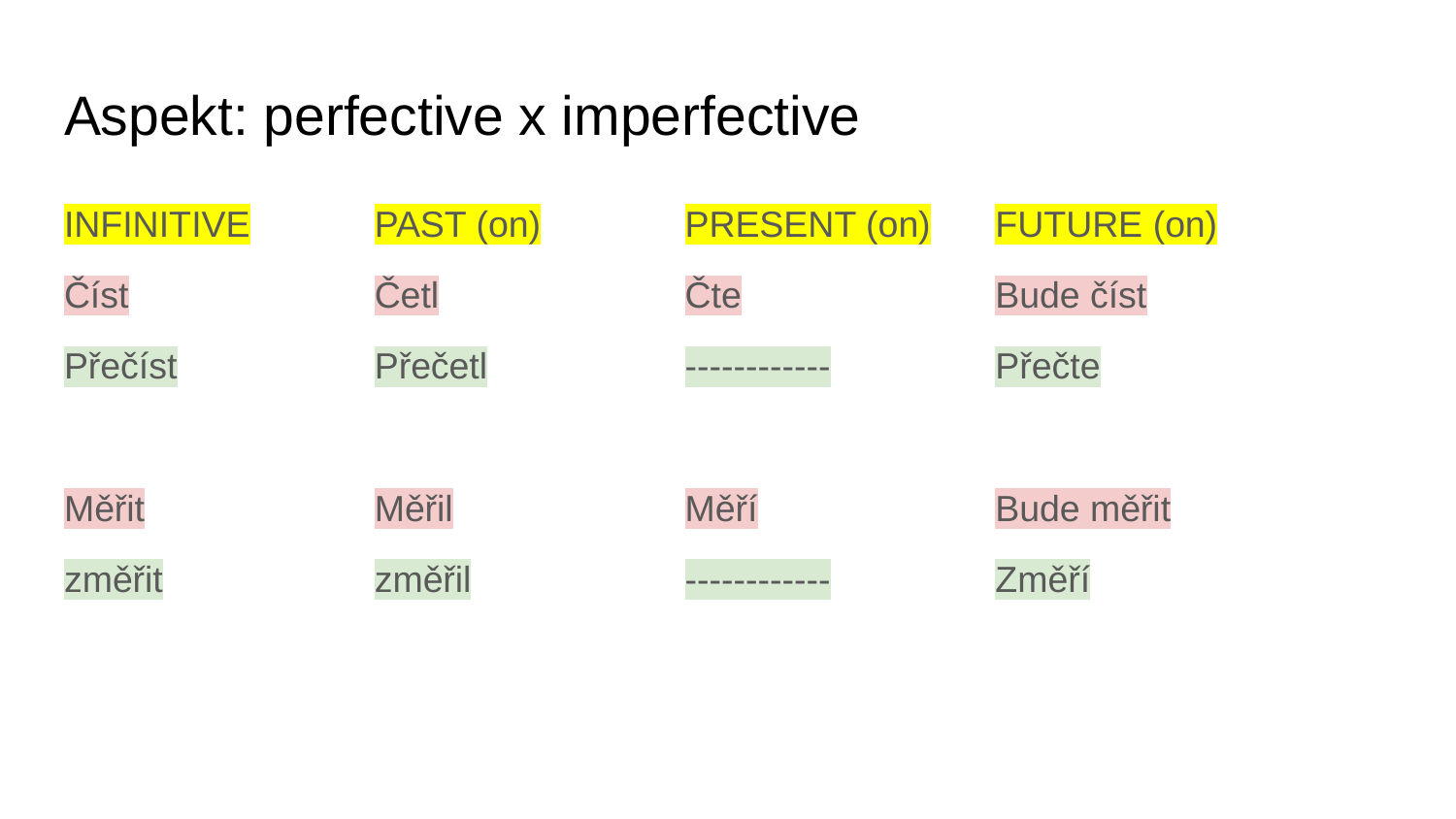

# Aspekt: perfective x imperfective
INFINITIVE
Číst
Přečíst

Měřit
změřit
PAST (on)
Četl
Přečetl

Měřil
změřil
PRESENT (on)
Čte
------------

Měří
------------
FUTURE (on)
Bude číst
Přečte

Bude měřit
Změří